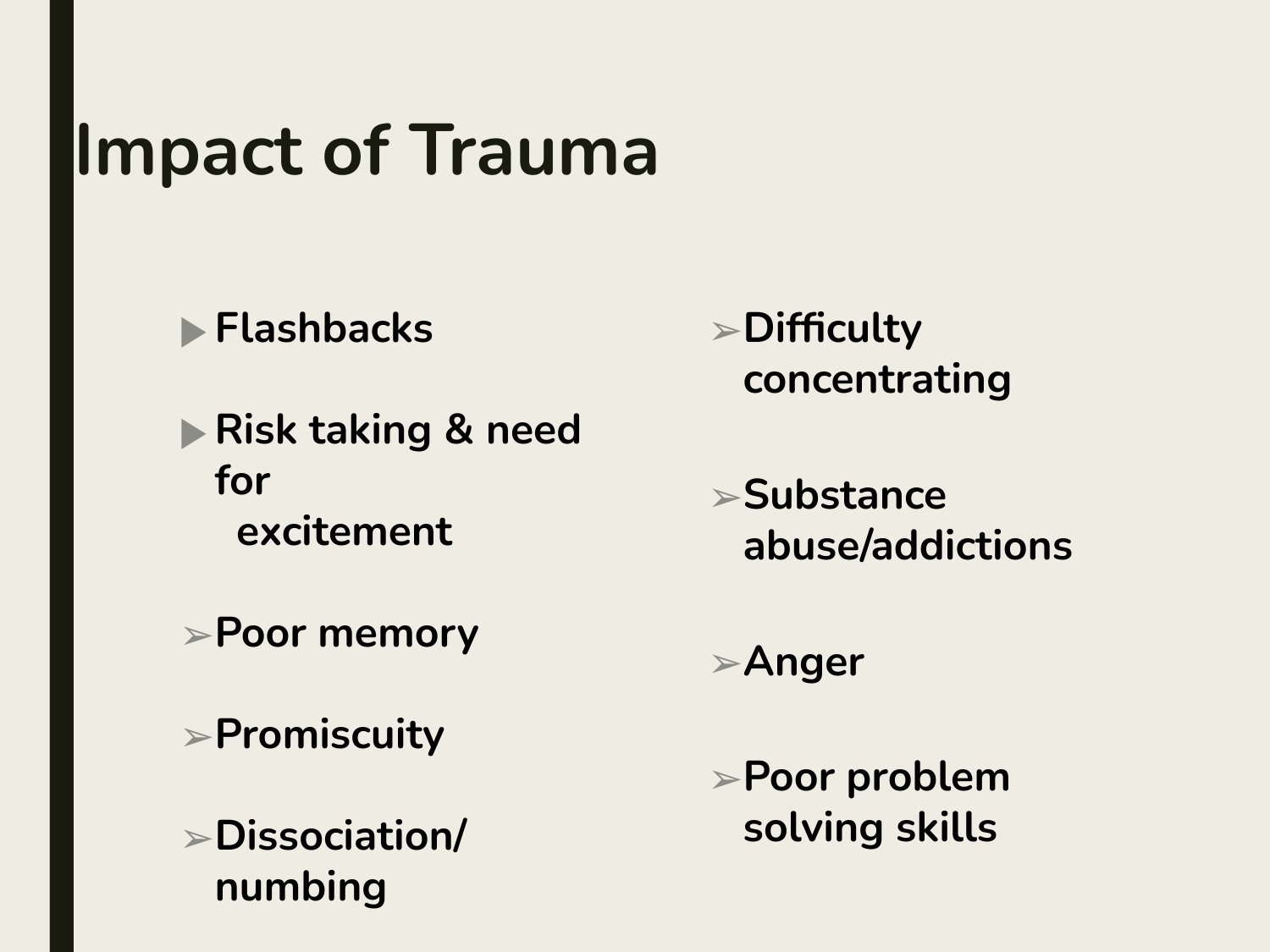

# Impact of Trauma
Flashbacks

Risk taking & need for
     excitement

Poor memory

Promiscuity

Dissociation/numbing
Difficulty concentrating

Substance abuse/addictions

Anger

Poor problem solving skills